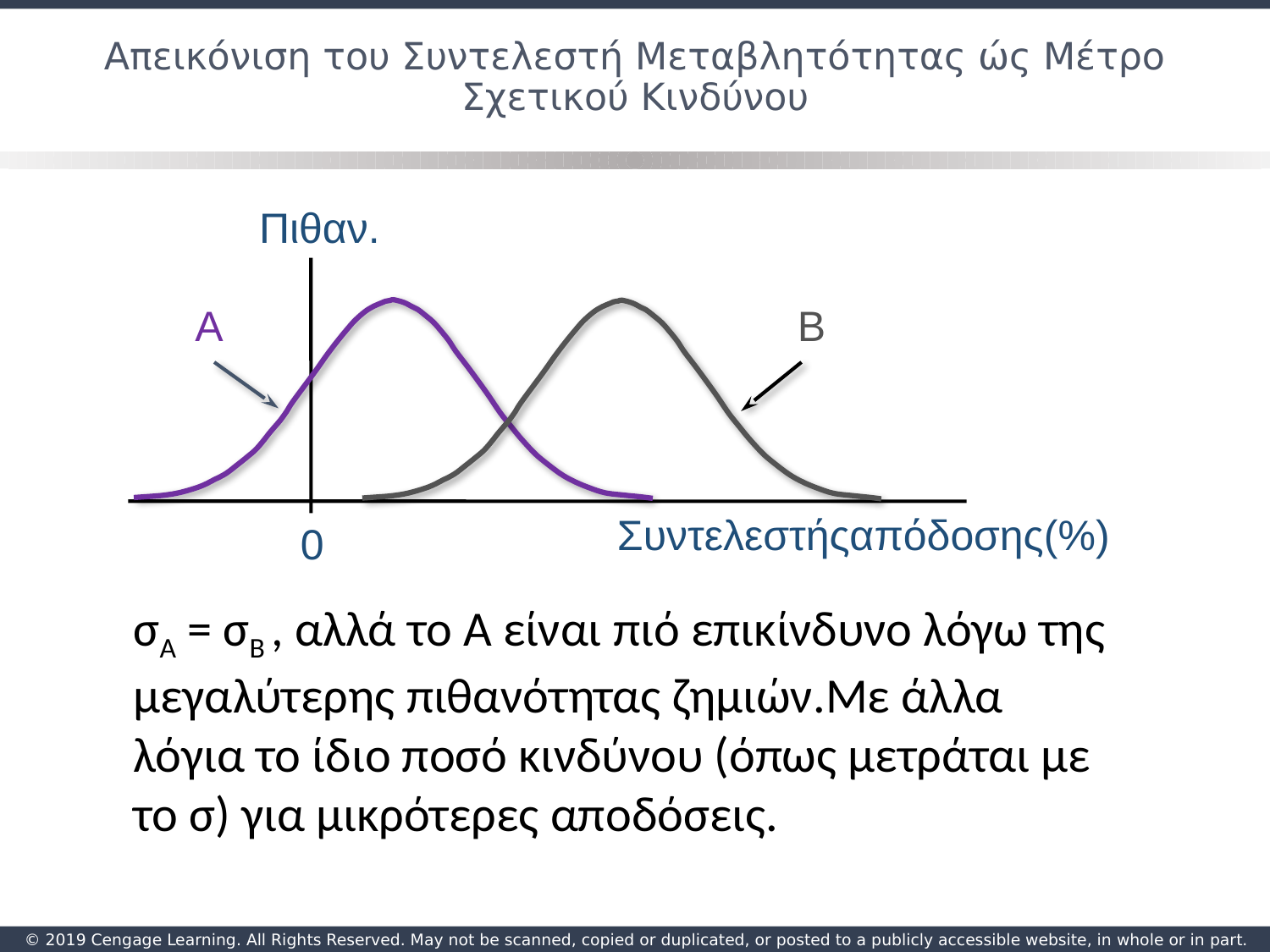

# Απεικόνιση του Συντελεστή Μεταβλητότητας ώς Μέτρο Σχετικού Κινδύνου
Πιθαν.

A
B

Συντελεστήςαπόδοσης(%)
0

σA = σB , αλλά το Α είναι πιό επικίνδυνο λόγω της μεγαλύτερης πιθανότητας ζημιών.Με άλλα λόγια το ίδιο ποσό κινδύνου (όπως μετράται με το σ) για μικρότερες αποδόσεις.